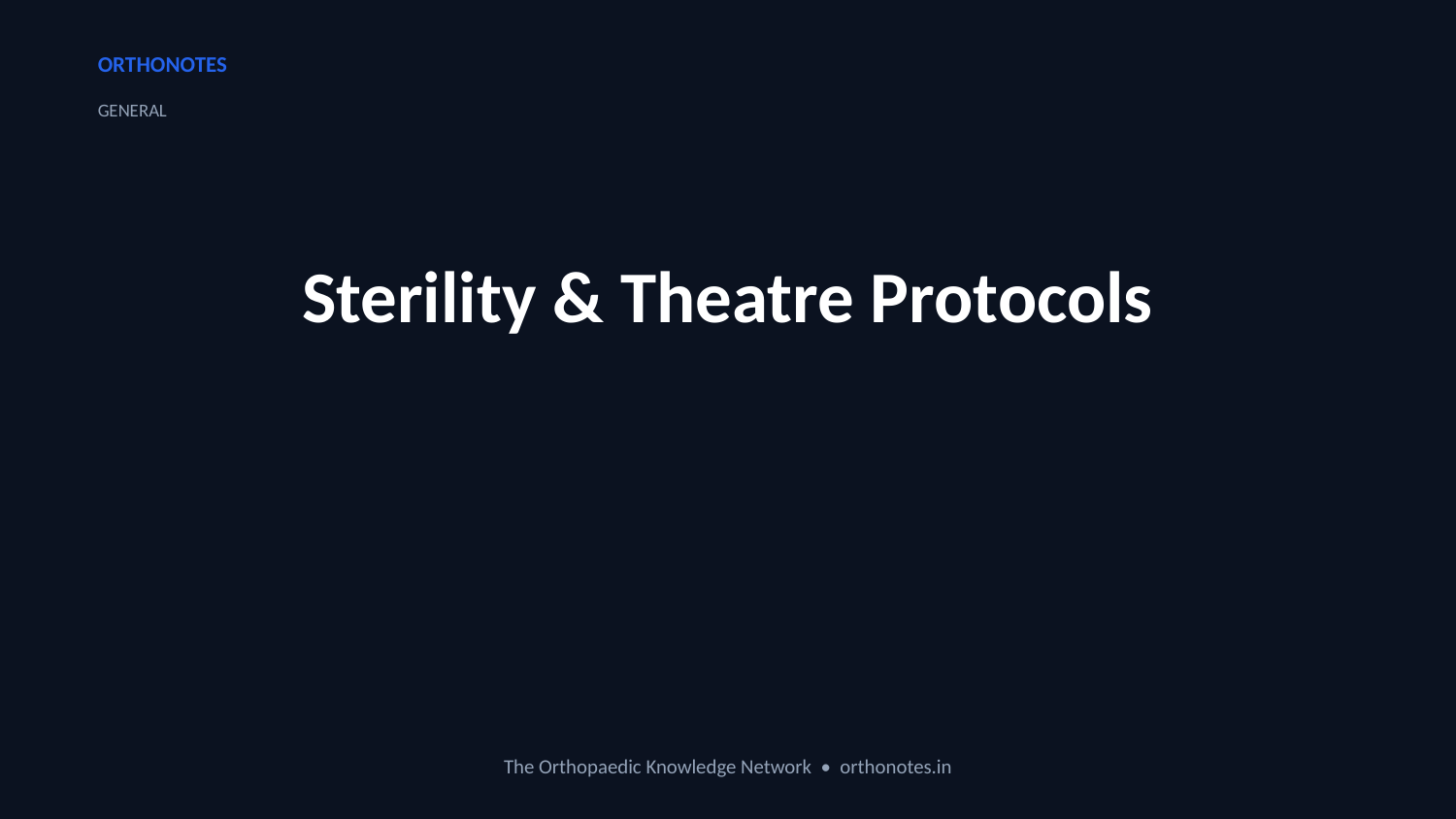

ORTHONOTES
GENERAL
Sterility & Theatre Protocols
The Orthopaedic Knowledge Network  •  orthonotes.in